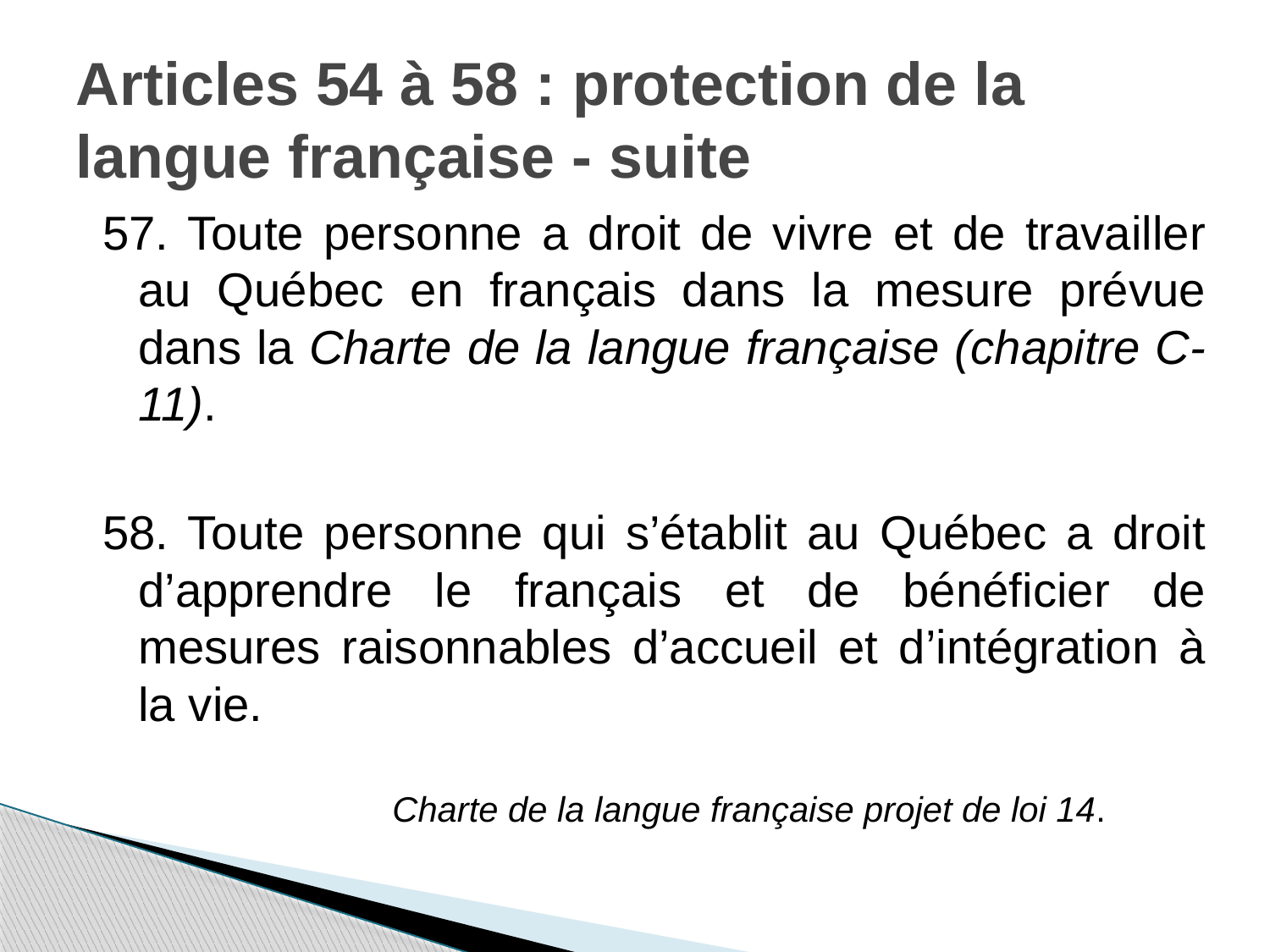

# Articles 54 à 58 : protection de la langue française - suite
57. Toute personne a droit de vivre et de travailler au Québec en français dans la mesure prévue dans la Charte de la langue française (chapitre C-11).

58. Toute personne qui s’établit au Québec a droit d’apprendre le français et de bénéficier de mesures raisonnables d’accueil et d’intégration à la vie.

			Charte de la langue française projet de loi 14.